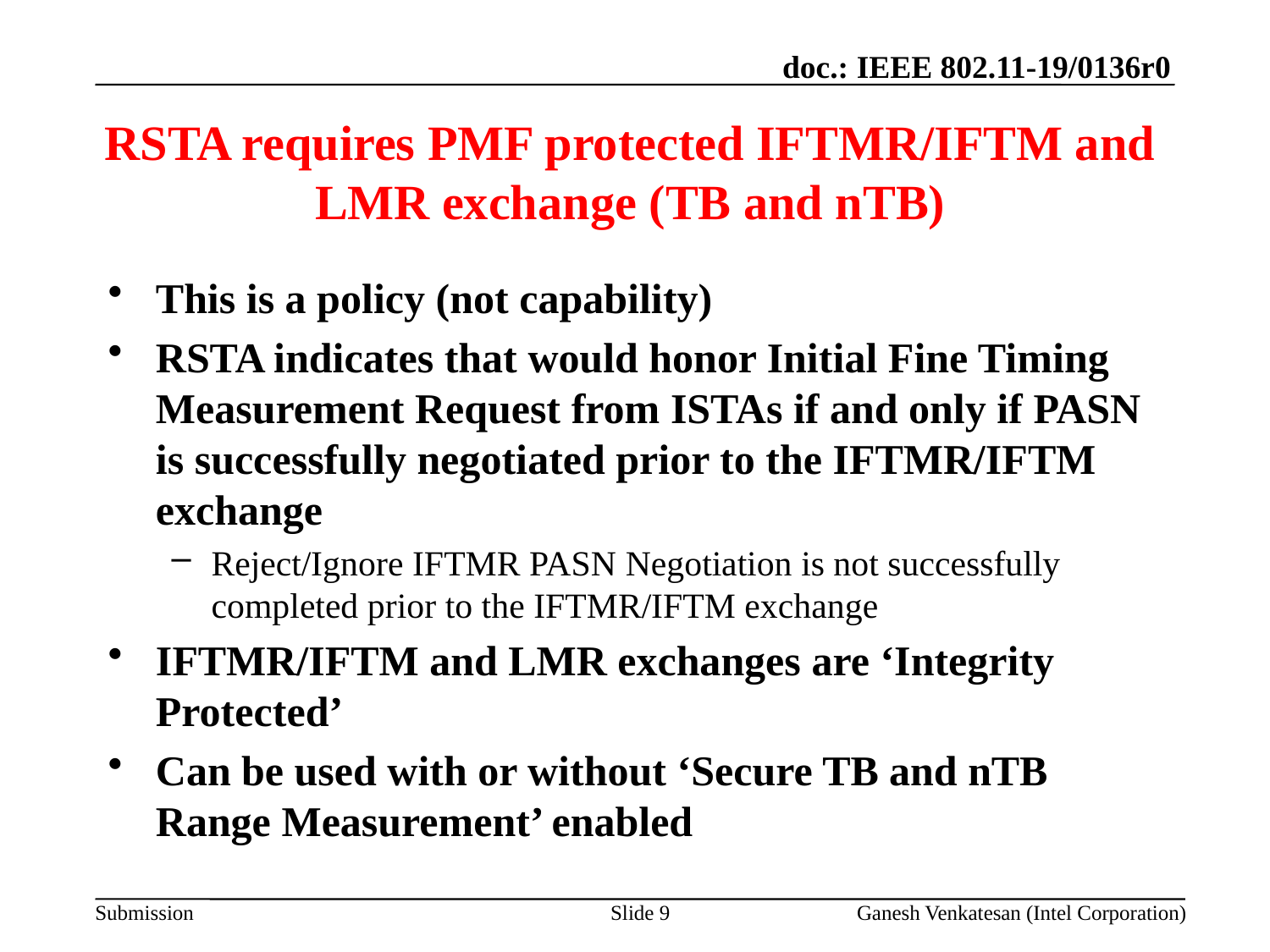

# RSTA requires PMF protected IFTMR/IFTM and LMR exchange (TB and nTB)
This is a policy (not capability)
RSTA indicates that would honor Initial Fine Timing Measurement Request from ISTAs if and only if PASN is successfully negotiated prior to the IFTMR/IFTM exchange
Reject/Ignore IFTMR PASN Negotiation is not successfully completed prior to the IFTMR/IFTM exchange
IFTMR/IFTM and LMR exchanges are ‘Integrity Protected’
Can be used with or without ‘Secure TB and nTB Range Measurement’ enabled

Slide 9
Ganesh Venkatesan (Intel Corporation)